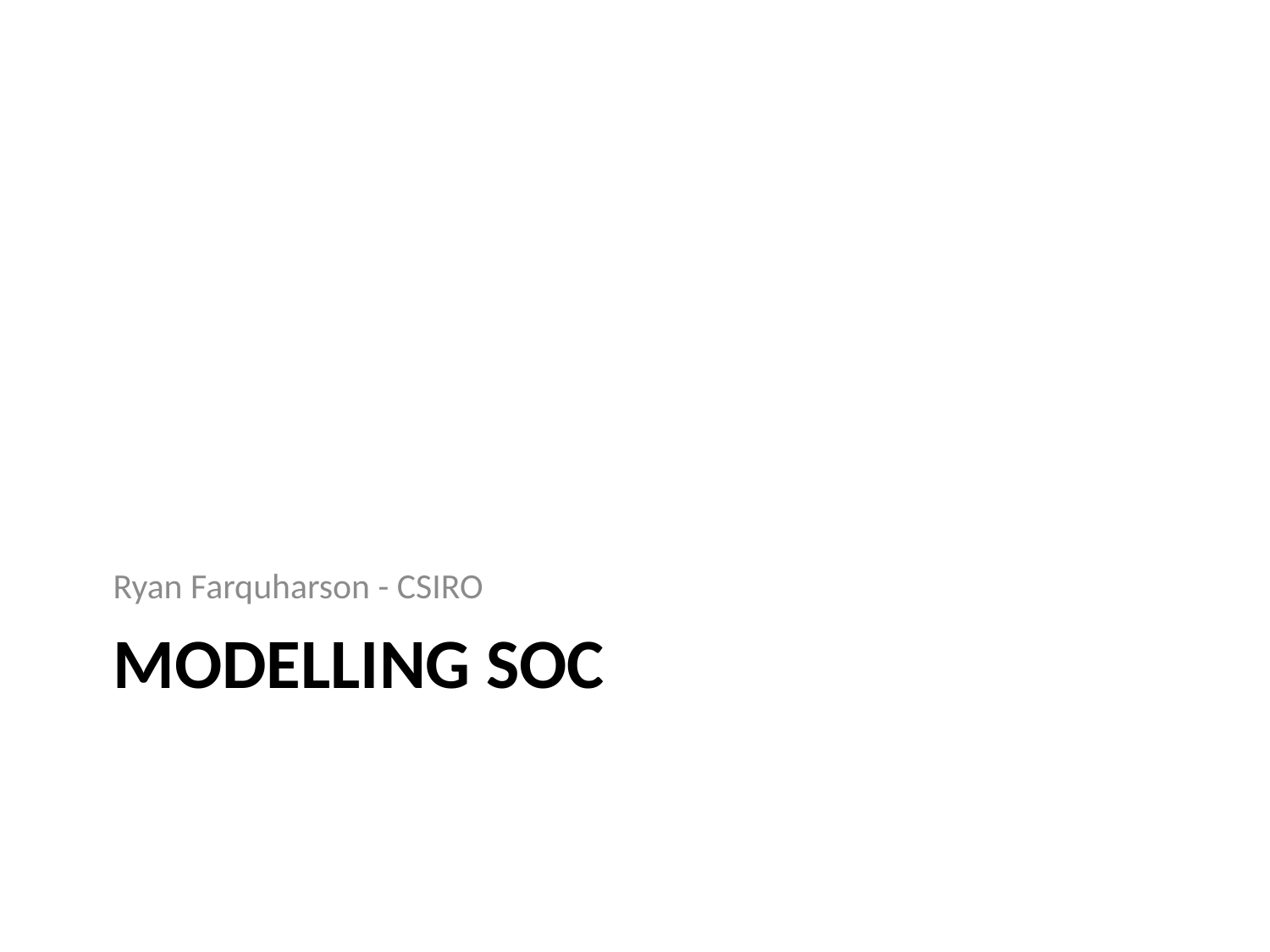

Ryan Farquharson - CSIRO
# Modelling SOC